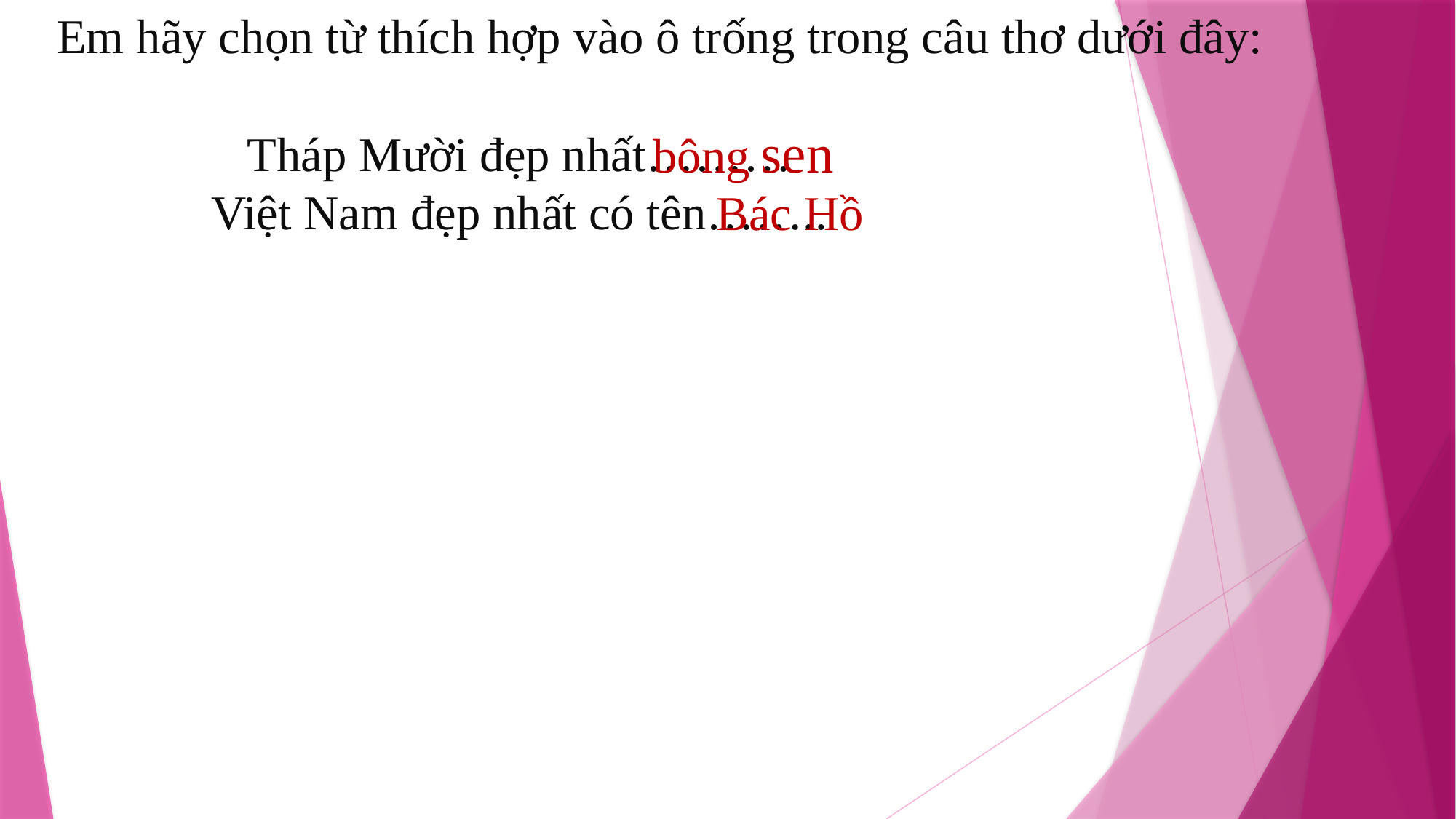

Em hãy chọn từ thích hợp vào ô trống trong câu thơ dưới đây:
 bông sen
Tháp Mười đẹp nhất………
Việt Nam đẹp nhất có tên……..
Bác Hồ